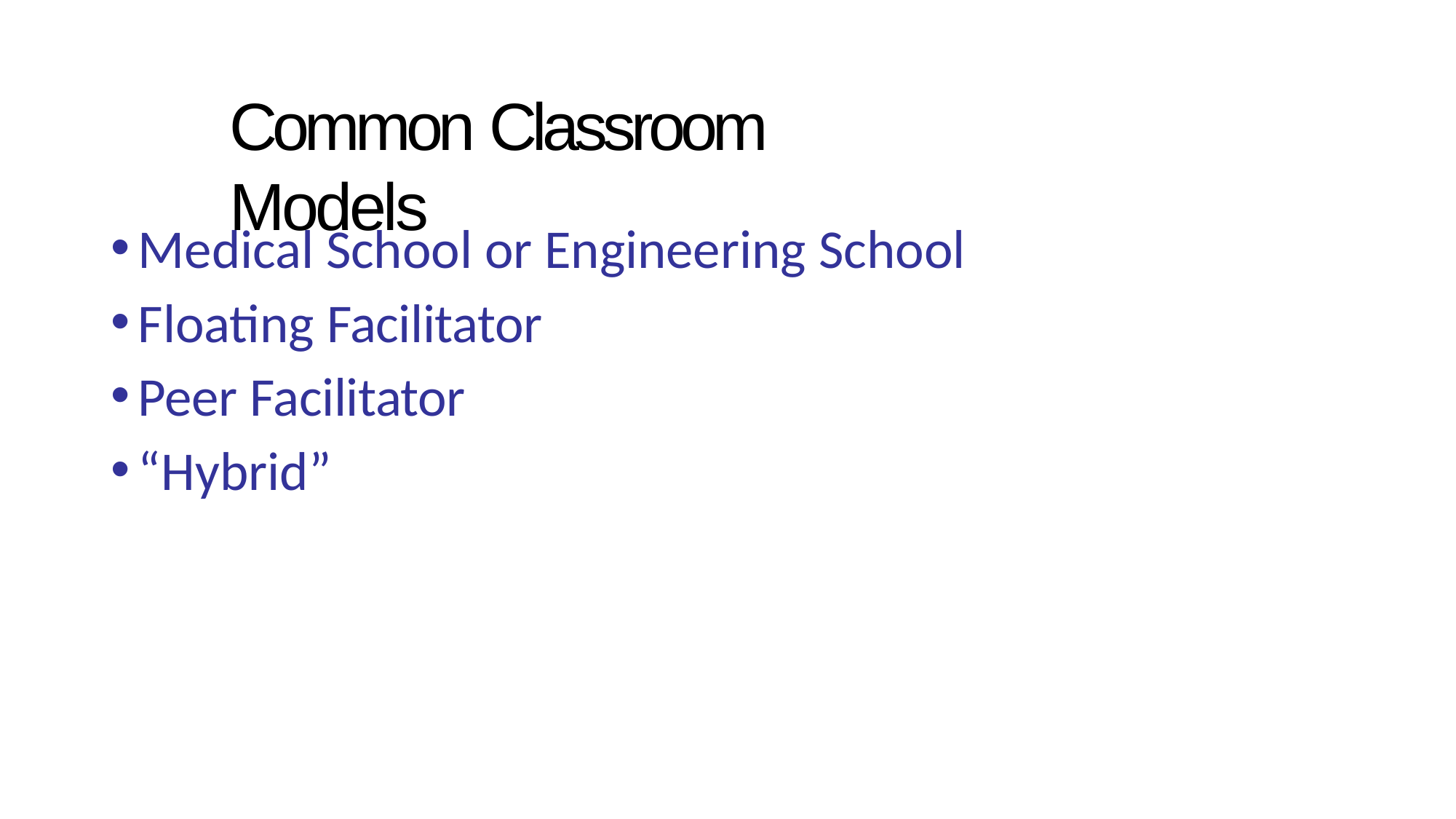

# Common Classroom Models
Medical School or Engineering School
Floating Facilitator
Peer Facilitator
“Hybrid”